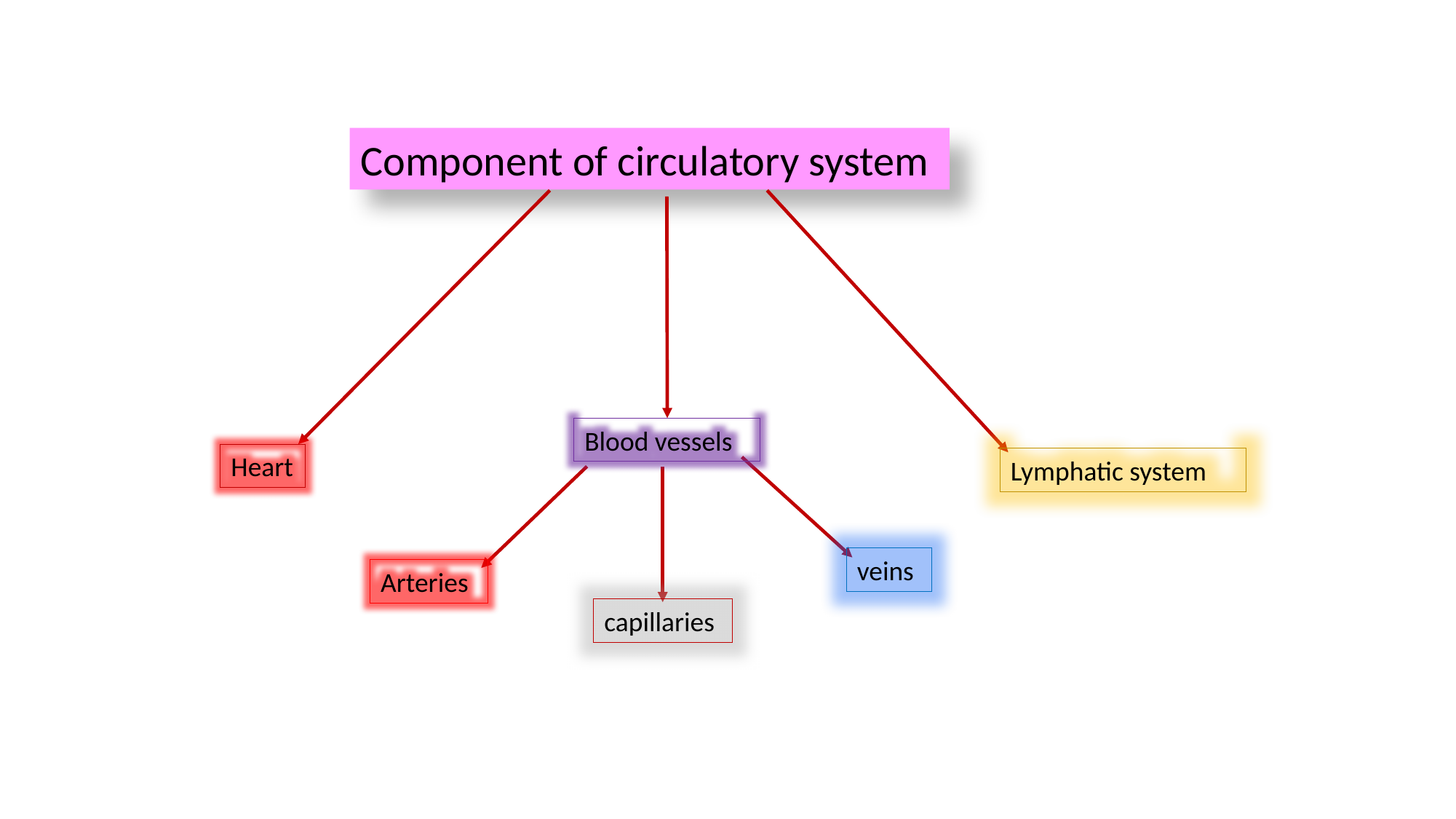

Component of circulatory system
Blood vessels
Heart
Lymphatic system
veins
Arteries
capillaries